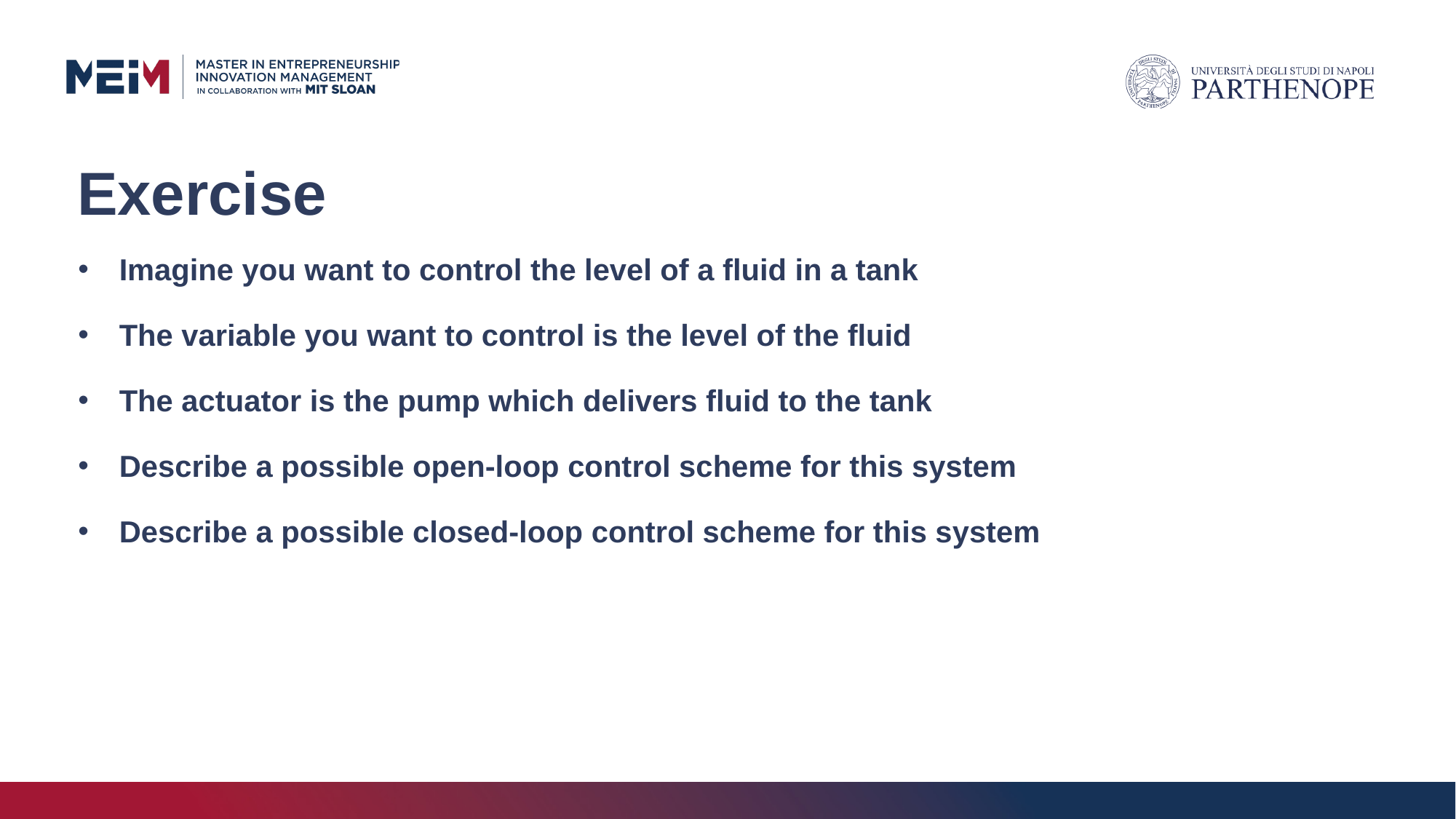

# Exercise
Imagine you want to control the level of a fluid in a tank

The variable you want to control is the level of the fluid

The actuator is the pump which delivers fluid to the tank

Describe a possible open-loop control scheme for this system

Describe a possible closed-loop control scheme for this system